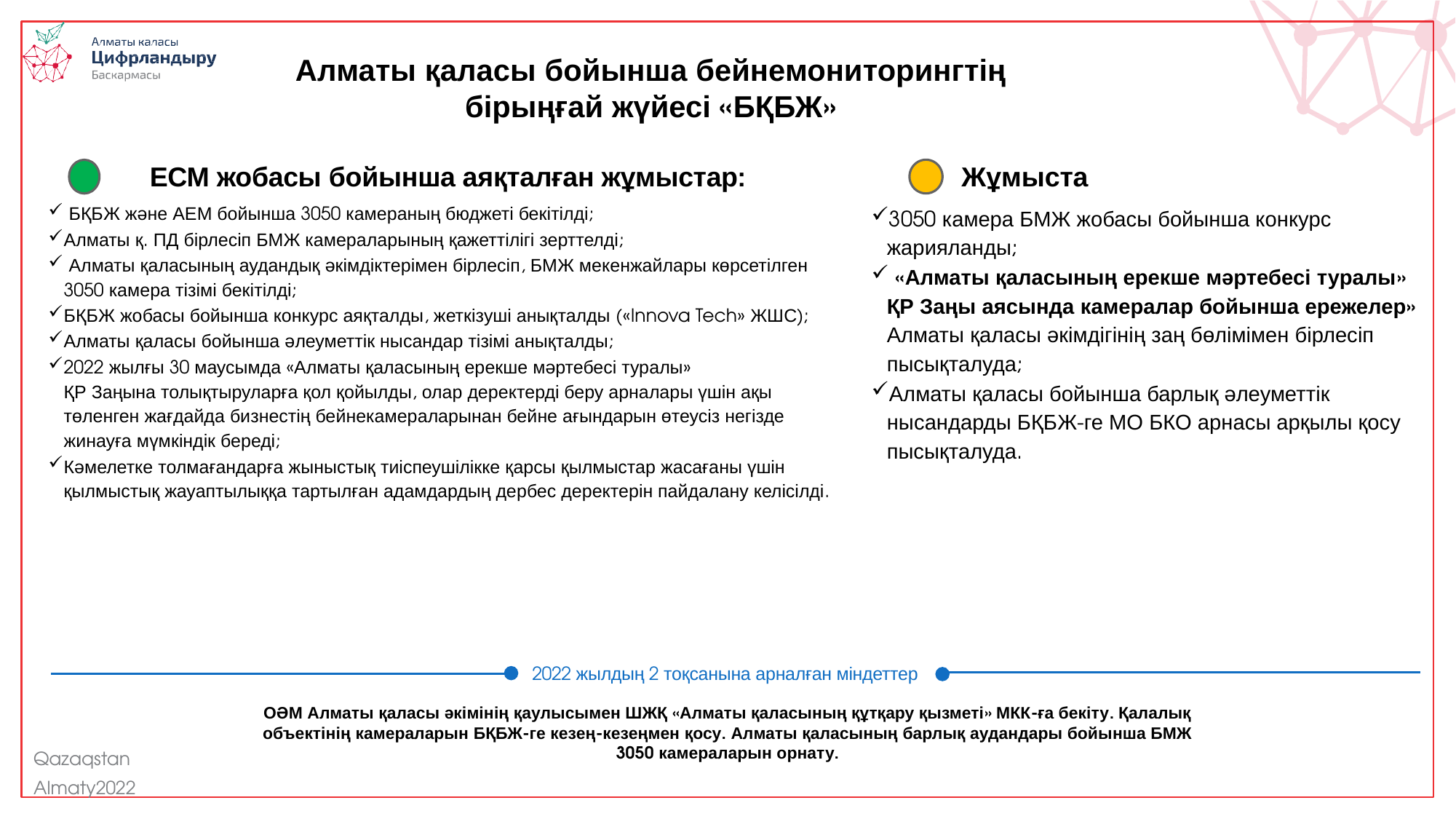

Алматы қаласы бойынша бейнемониторингтің бірыңғай жүйесі «БҚБЖ»

ЕСМ жобасы бойынша аяқталған жұмыстар:
Жұмыста

 БҚБЖ және АЕМ бойынша 3050 камераның бюджеті бекітілді;
Алматы қ. ПД бірлесіп БМЖ камераларының қажеттілігі зерттелді;
 Алматы қаласының аудандық әкімдіктерімен бірлесіп, БМЖ мекенжайлары көрсетілген 3050 камера тізімі бекітілді;
БҚБЖ жобасы бойынша конкурс аяқталды, жеткізуші анықталды («Innova Tech» ЖШС);
Алматы қаласы бойынша әлеуметтік нысандар тізімі анықталды;
2022 жылғы 30 маусымда «Алматы қаласының ерекше мәртебесі туралы»
ҚР Заңына толықтыруларға қол қойылды, олар деректерді беру арналары үшін ақы төленген жағдайда бизнестің бейнекамераларынан бейне ағындарын өтеусіз негізде жинауға мүмкіндік береді;
Кәмелетке толмағандарға жыныстық тиіспеушілікке қарсы қылмыстар жасағаны үшін қылмыстық жауаптылыққа тартылған адамдардың дербес деректерін пайдалану келісілді.
3050 камера БМЖ жобасы бойынша конкурс жарияланды;
 «Алматы қаласының ерекше мәртебесі туралы» ҚР Заңы аясында камералар бойынша ережелер» Алматы қаласы әкімдігінің заң бөлімімен бірлесіп пысықталуда;
Алматы қаласы бойынша барлық әлеуметтік нысандарды БҚБЖ-ге МО БКО арнасы арқылы қосу пысықталуда.
2022 жылдың 2 тоқсанына арналған міндеттер

ОӘМ Алматы қаласы әкімінің қаулысымен ШЖҚ «Алматы қаласының құтқару қызметі» МКК-ға бекіту. Қалалық объектінің камераларын БҚБЖ-ге кезең-кезеңмен қосу. Алматы қаласының барлық аудандары бойынша БМЖ 3050 камераларын орнату.
Qazaqstan
Almaty2022